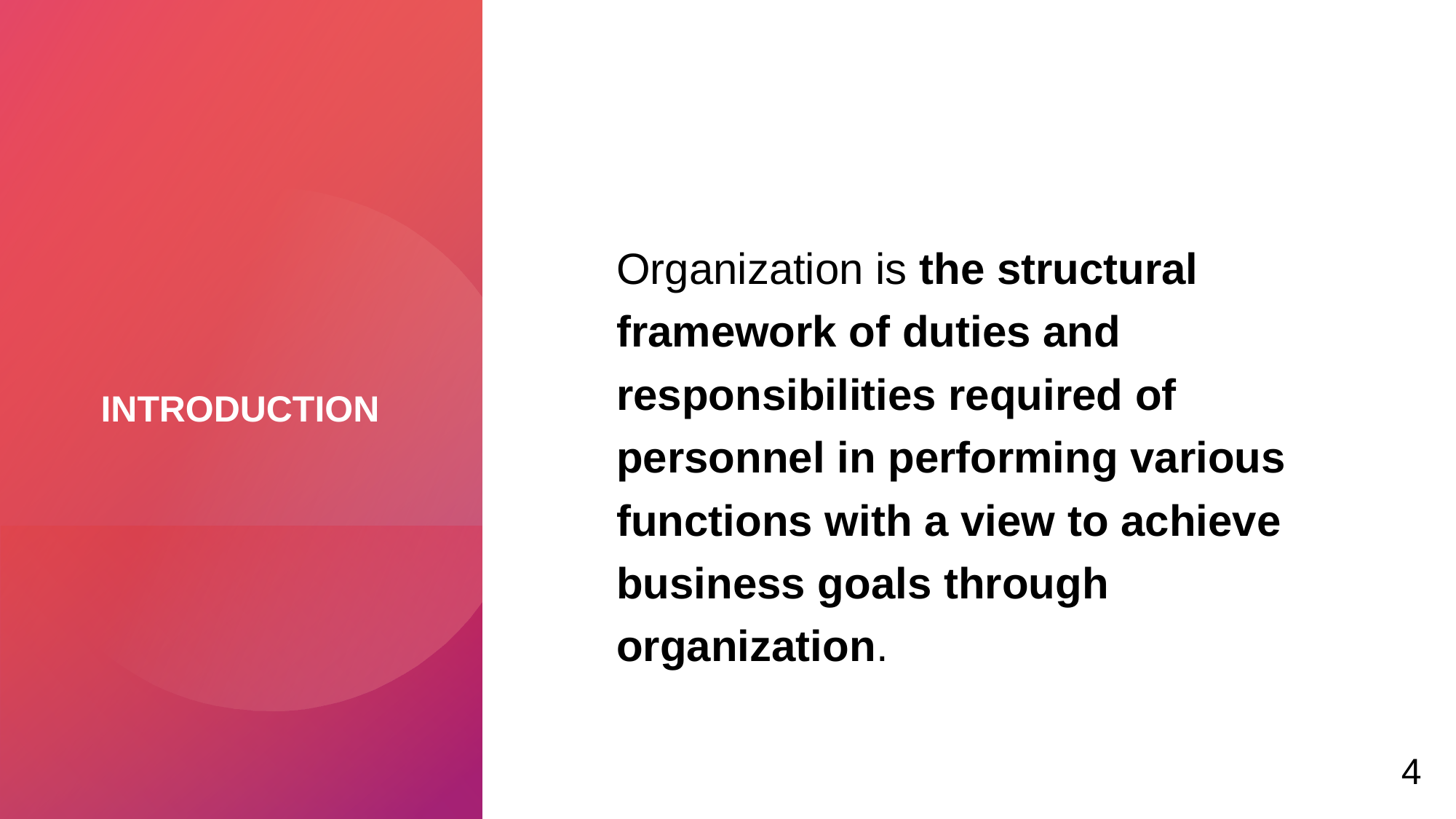

# INTRODUCTION

Organization is the structural framework of duties and responsibilities required of personnel in performing various functions with a view to achieve business goals through organization.

4